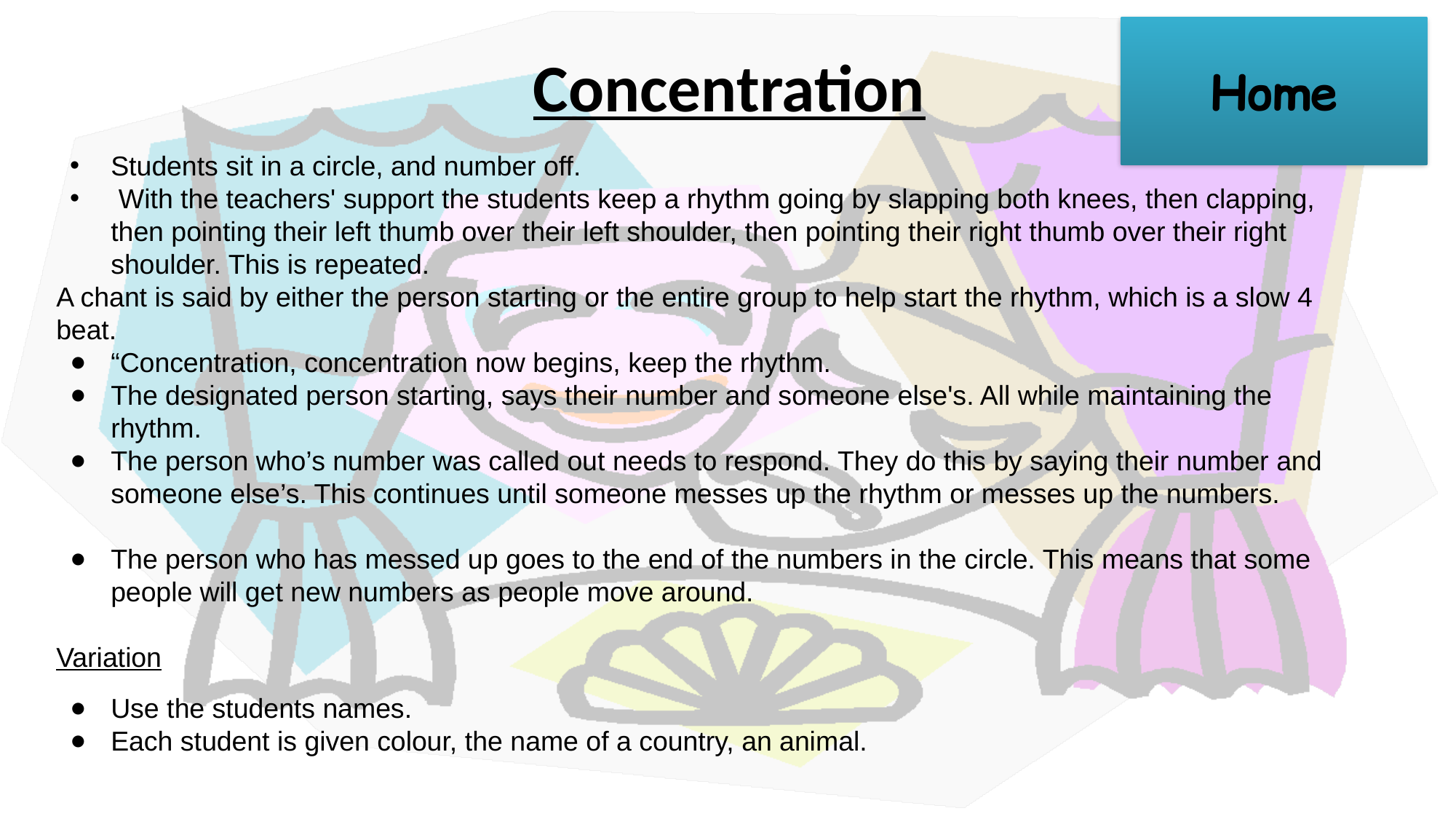

# Concentration
Home
Students sit in a circle, and number off.
 With the teachers' support the students keep a rhythm going by slapping both knees, then clapping, then pointing their left thumb over their left shoulder, then pointing their right thumb over their right shoulder. This is repeated.
A chant is said by either the person starting or the entire group to help start the rhythm, which is a slow 4 beat.
“Concentration, concentration now begins, keep the rhythm.
The designated person starting, says their number and someone else's. All while maintaining the rhythm.
The person who’s number was called out needs to respond. They do this by saying their number and someone else’s. This continues until someone messes up the rhythm or messes up the numbers.

The person who has messed up goes to the end of the numbers in the circle. This means that some people will get new numbers as people move around.

Variation
Use the students names.
Each student is given colour, the name of a country, an animal.